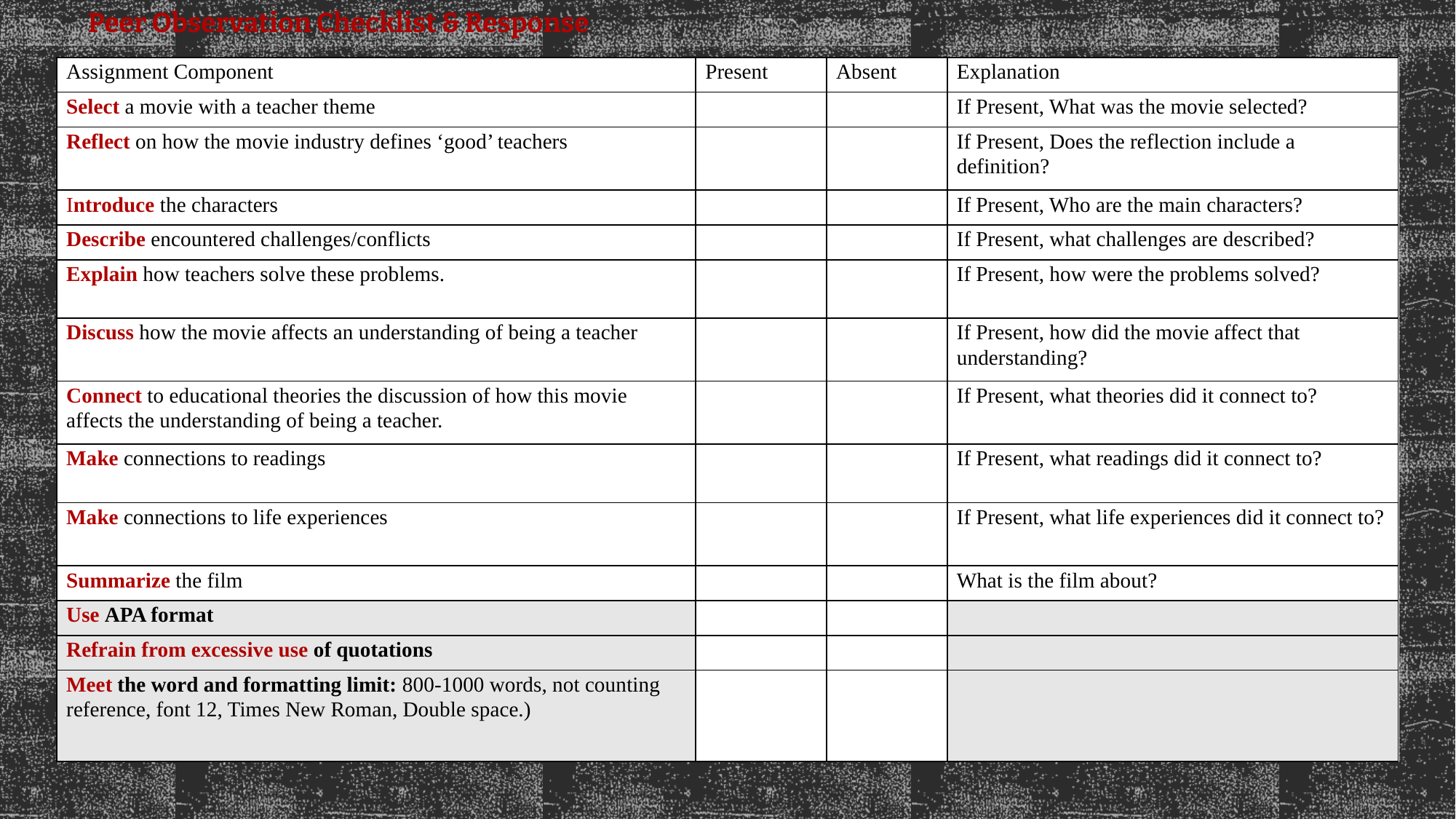

Peer Observation Checklist & Response
| Assignment Component | Present | Absent | Explanation |
| --- | --- | --- | --- |
| Select a movie with a teacher theme |  |  | If Present, What was the movie selected? |
| Reflect on how the movie industry defines ‘good’ teachers |  |  | If Present, Does the reflection include a definition? |
| Introduce the characters |  |  | If Present, Who are the main characters? |
| Describe encountered challenges/conflicts |  |  | If Present, what challenges are described? |
| Explain how teachers solve these problems. |  |  | If Present, how were the problems solved? |
| Discuss how the movie affects an understanding of being a teacher |  |  | If Present, how did the movie affect that understanding? |
| Connect to educational theories the discussion of how this movie affects the understanding of being a teacher. |  |  | If Present, what theories did it connect to? |
| Make connections to readings |  |  | If Present, what readings did it connect to? |
| Make connections to life experiences |  |  | If Present, what life experiences did it connect to? |
| Summarize the film |  |  | What is the film about? |
| Use APA format |  |  |  |
| Refrain from excessive use of quotations |  |  |  |
| Meet the word and formatting limit: 800-1000 words, not counting reference, font 12, Times New Roman, Double space.) |  |  |  |